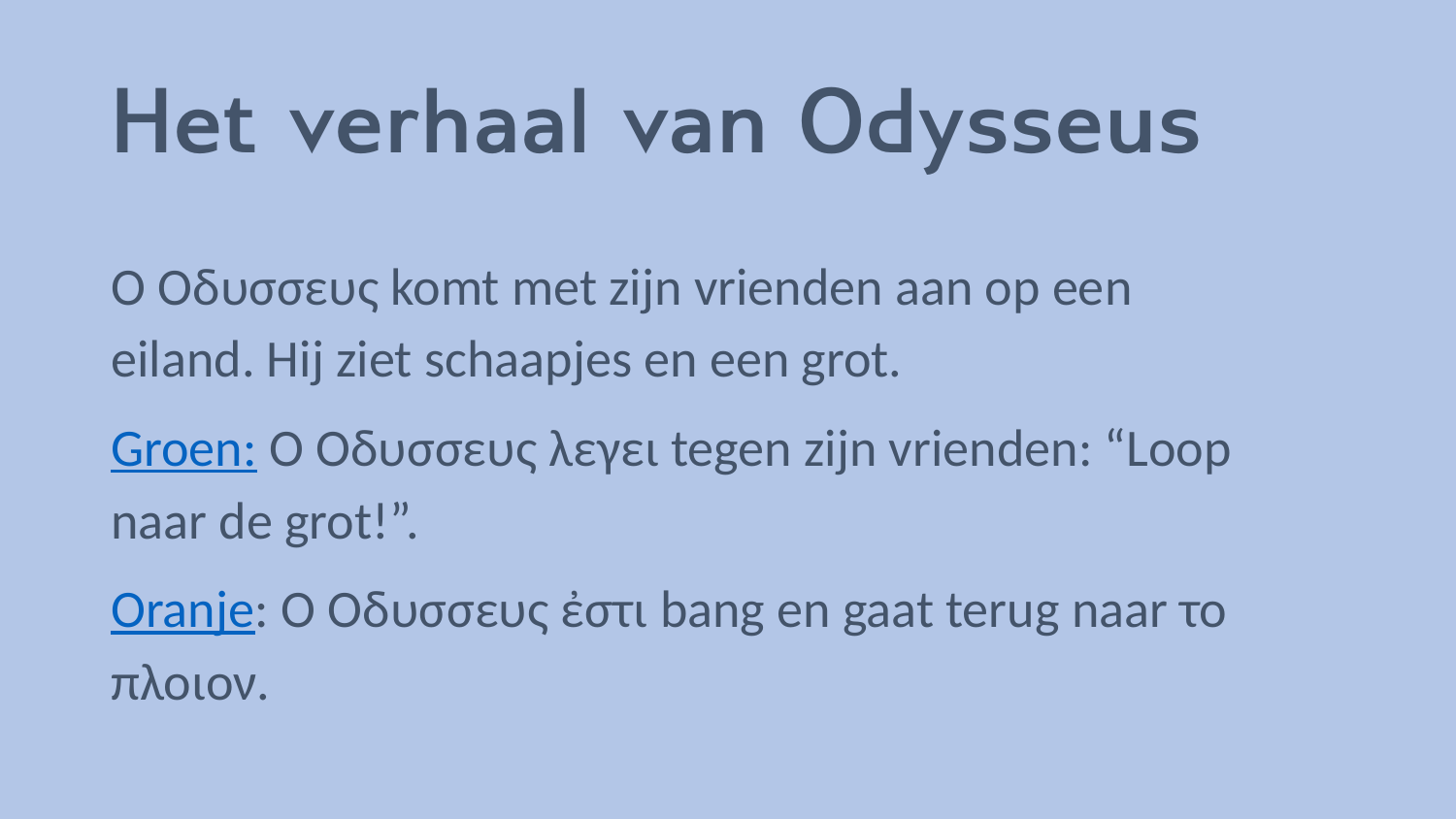

# Het verhaal van Odysseus
Ὁ Ὀδυσσευς komt met zijn vrienden aan op een eiland. Hij ziet schaapjes en een grot.
Groen: Ὁ Ὀδυσσευς λεγει tegen zijn vrienden: “Loop naar de grot!”.
Oranje: Ὁ Ὀδυσσευς ἐστι bang en gaat terug naar το πλοιον.